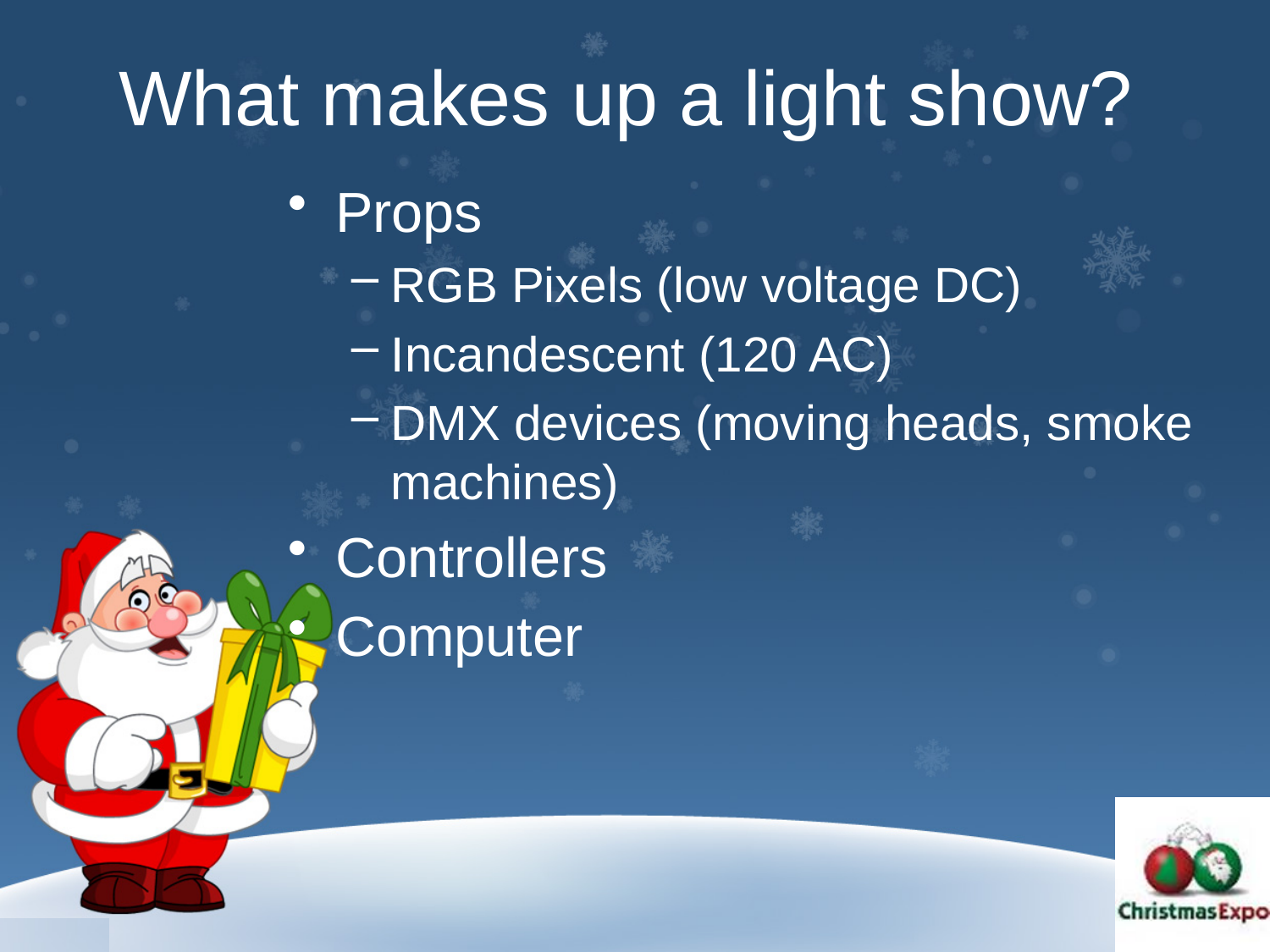

# What makes up a light show?
Props
RGB Pixels (low voltage DC)
Incandescent (120 AC)
DMX devices (moving heads, smoke machines)
Controllers
Computer